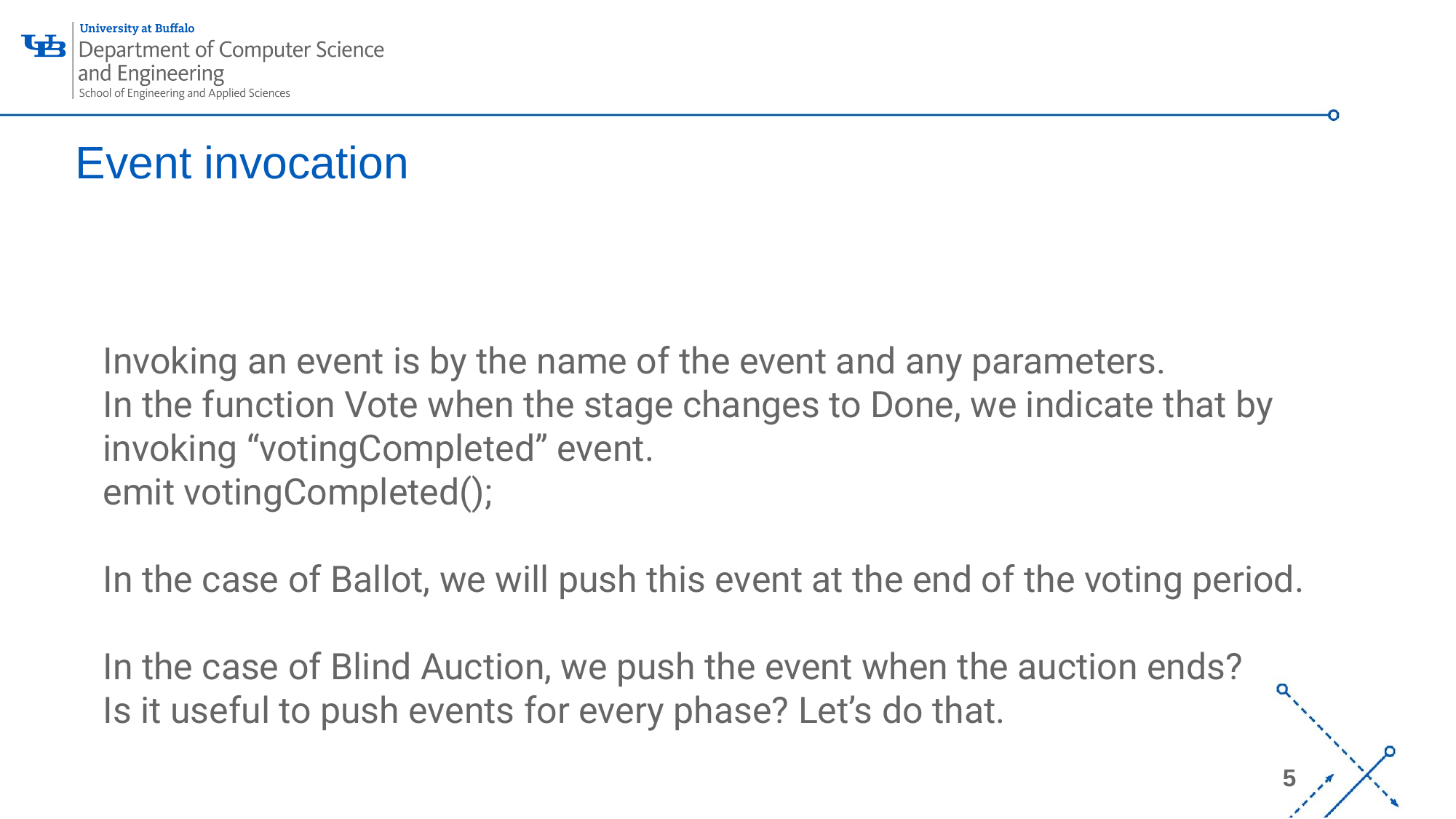

# Event invocation

Invoking an event is by the name of the event and any parameters.
In the function Vote when the stage changes to Done, we indicate that by invoking “votingCompleted” event.
emit votingCompleted();

In the case of Ballot, we will push this event at the end of the voting period.

In the case of Blind Auction, we push the event when the auction ends?
Is it useful to push events for every phase? Let’s do that.